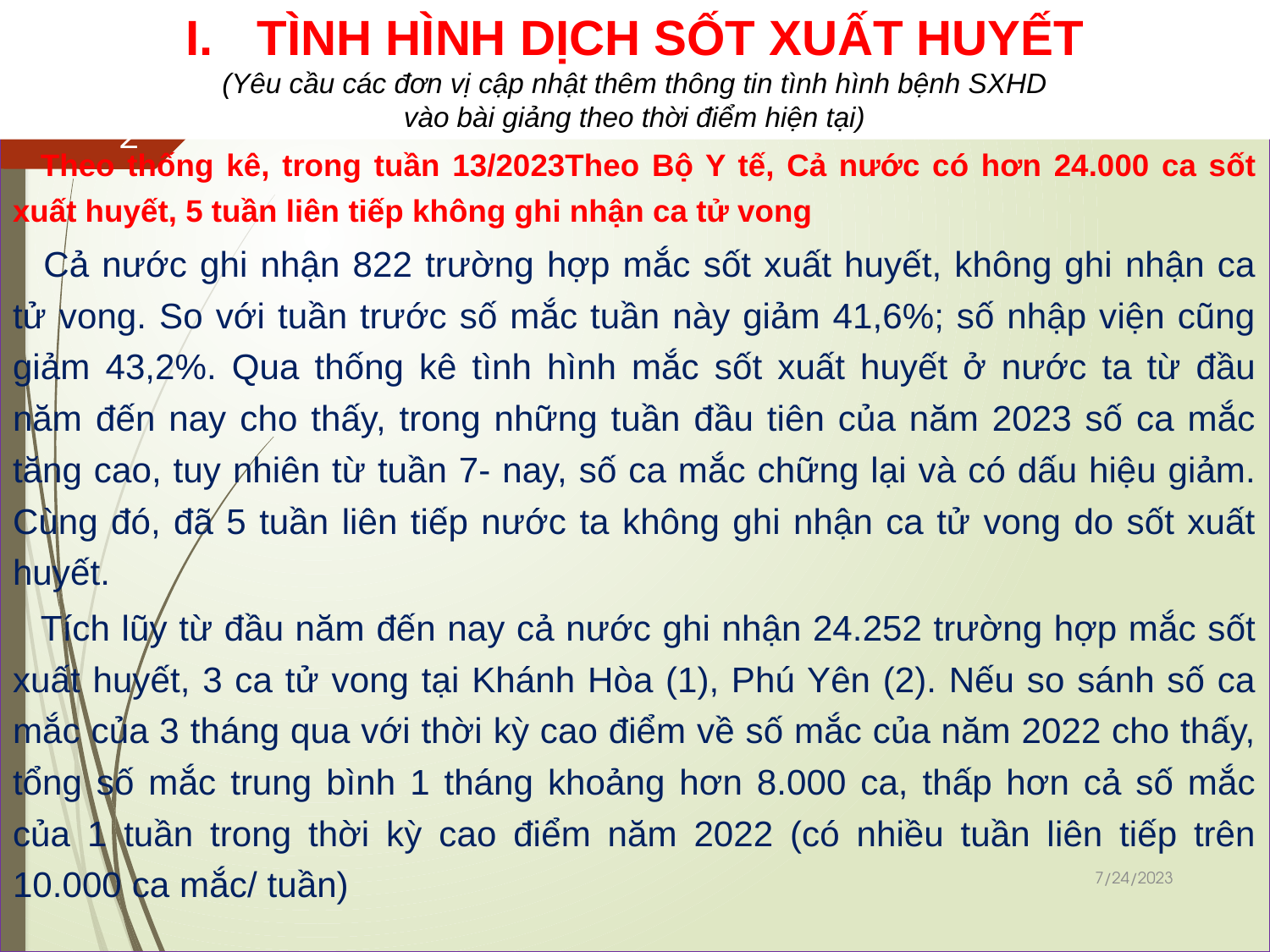

TÌNH HÌNH DỊCH SỐT XUẤT HUYẾT
(Yêu cầu các đơn vị cập nhật thêm thông tin tình hình bệnh SXHD
vào bài giảng theo thời điểm hiện tại)
2
	Theo thống kê, trong tuần 13/2023Theo Bộ Y tế, Cả nước có hơn 24.000 ca sốt xuất huyết, 5 tuần liên tiếp không ghi nhận ca tử vong
 	Cả nước ghi nhận 822 trường hợp mắc sốt xuất huyết, không ghi nhận ca tử vong. So với tuần trước số mắc tuần này giảm 41,6%; số nhập viện cũng giảm 43,2%. Qua thống kê tình hình mắc sốt xuất huyết ở nước ta từ đầu năm đến nay cho thấy, trong những tuần đầu tiên của năm 2023 số ca mắc tăng cao, tuy nhiên từ tuần 7- nay, số ca mắc chững lại và có dấu hiệu giảm. Cùng đó, đã 5 tuần liên tiếp nước ta không ghi nhận ca tử vong do sốt xuất huyết.
	Tích lũy từ đầu năm đến nay cả nước ghi nhận 24.252 trường hợp mắc sốt xuất huyết, 3 ca tử vong tại Khánh Hòa (1), Phú Yên (2). Nếu so sánh số ca mắc của 3 tháng qua với thời kỳ cao điểm về số mắc của năm 2022 cho thấy, tổng số mắc trung bình 1 tháng khoảng hơn 8.000 ca, thấp hơn cả số mắc của 1 tuần trong thời kỳ cao điểm năm 2022 (có nhiều tuần liên tiếp trên 10.000 ca mắc/ tuần)

7/24/2023